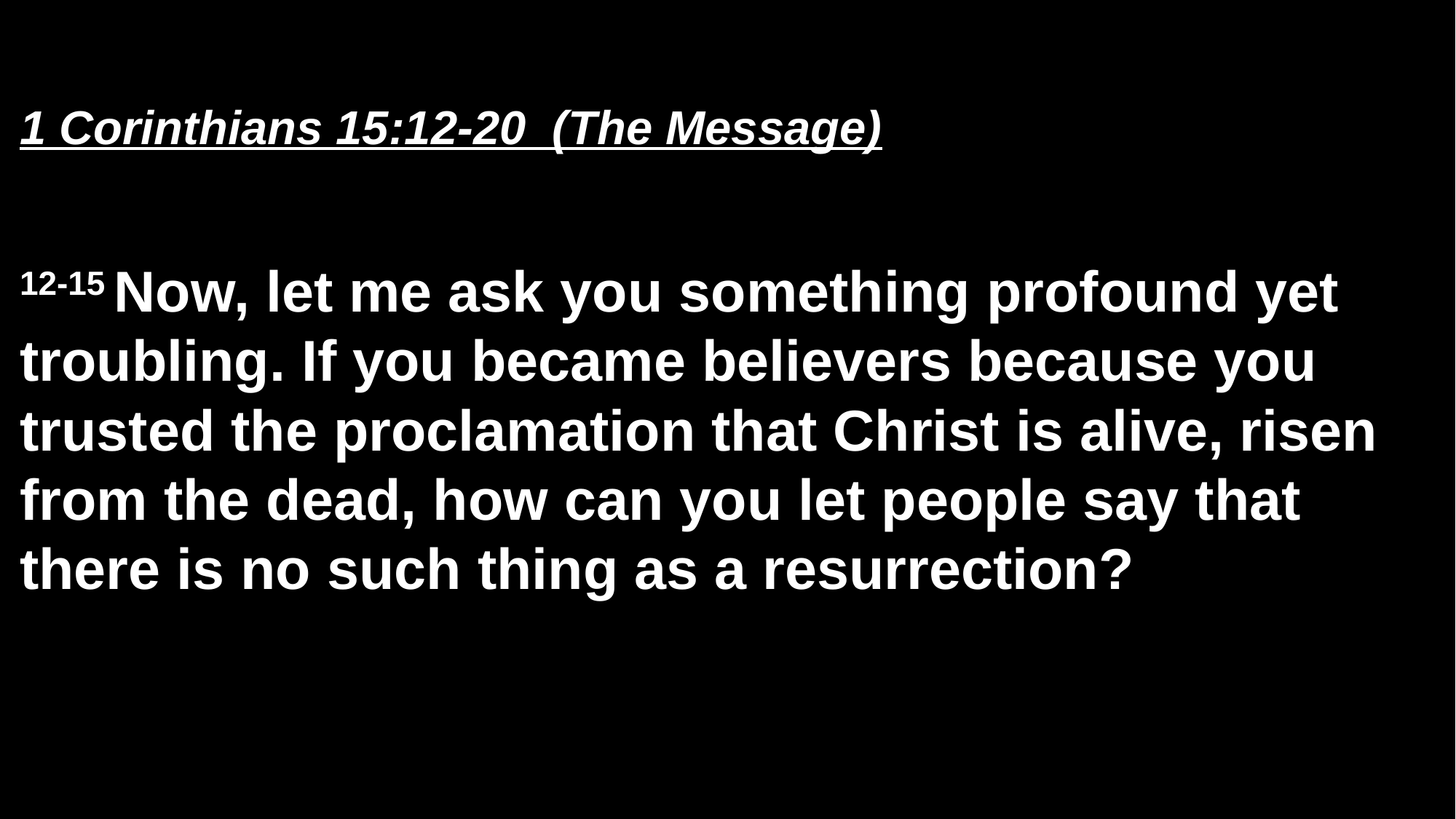

1 Corinthians 15:12-20  (The Message)

12-15 Now, let me ask you something profound yet troubling. If you became believers because you trusted the proclamation that Christ is alive, risen from the dead, how can you let people say that there is no such thing as a resurrection?